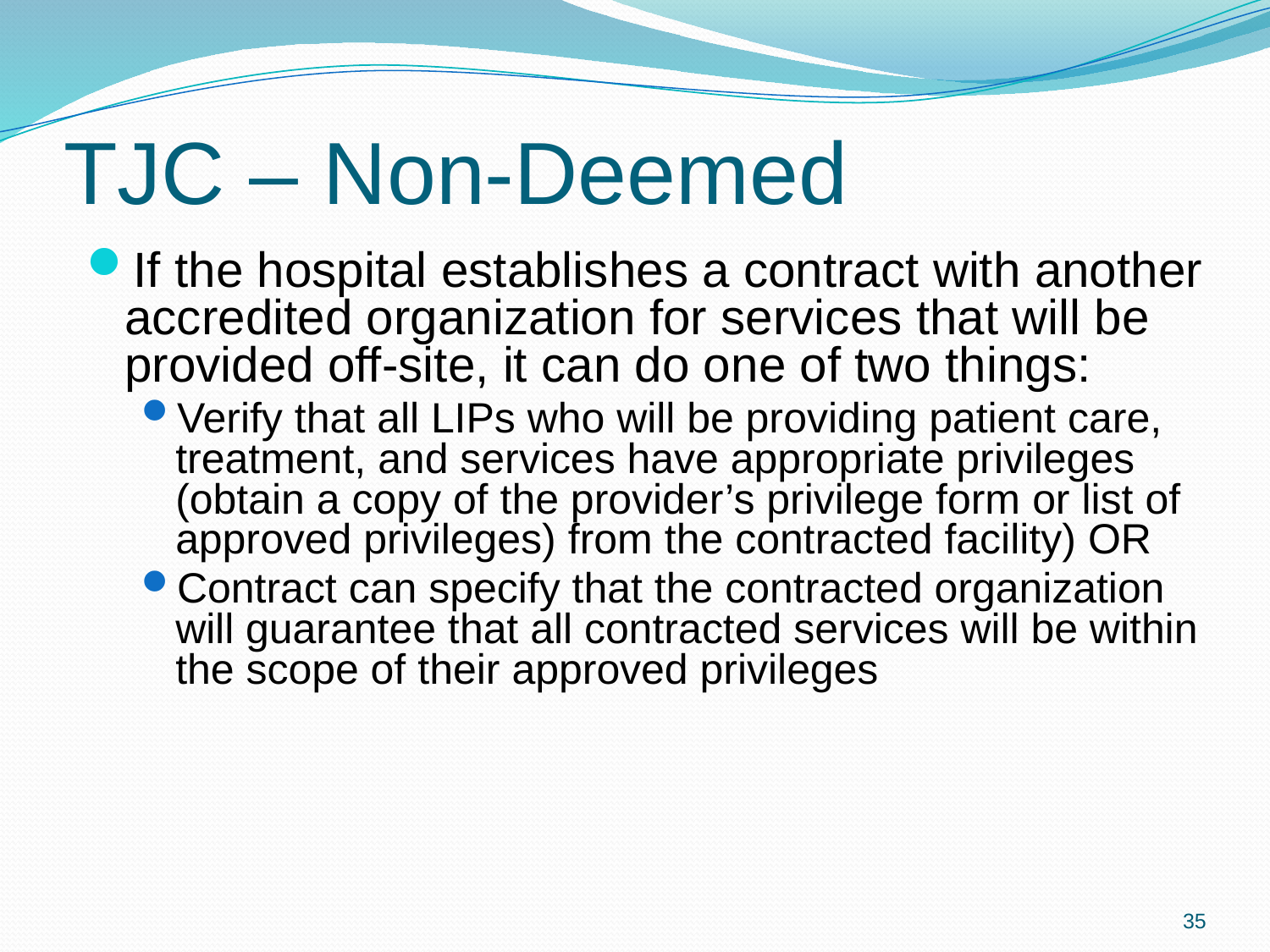

# TJC – Non-Deemed
If the hospital establishes a contract with another accredited organization for services that will be provided off-site, it can do one of two things:
Verify that all LIPs who will be providing patient care, treatment, and services have appropriate privileges (obtain a copy of the provider’s privilege form or list of approved privileges) from the contracted facility) OR
Contract can specify that the contracted organization will guarantee that all contracted services will be within the scope of their approved privileges

35